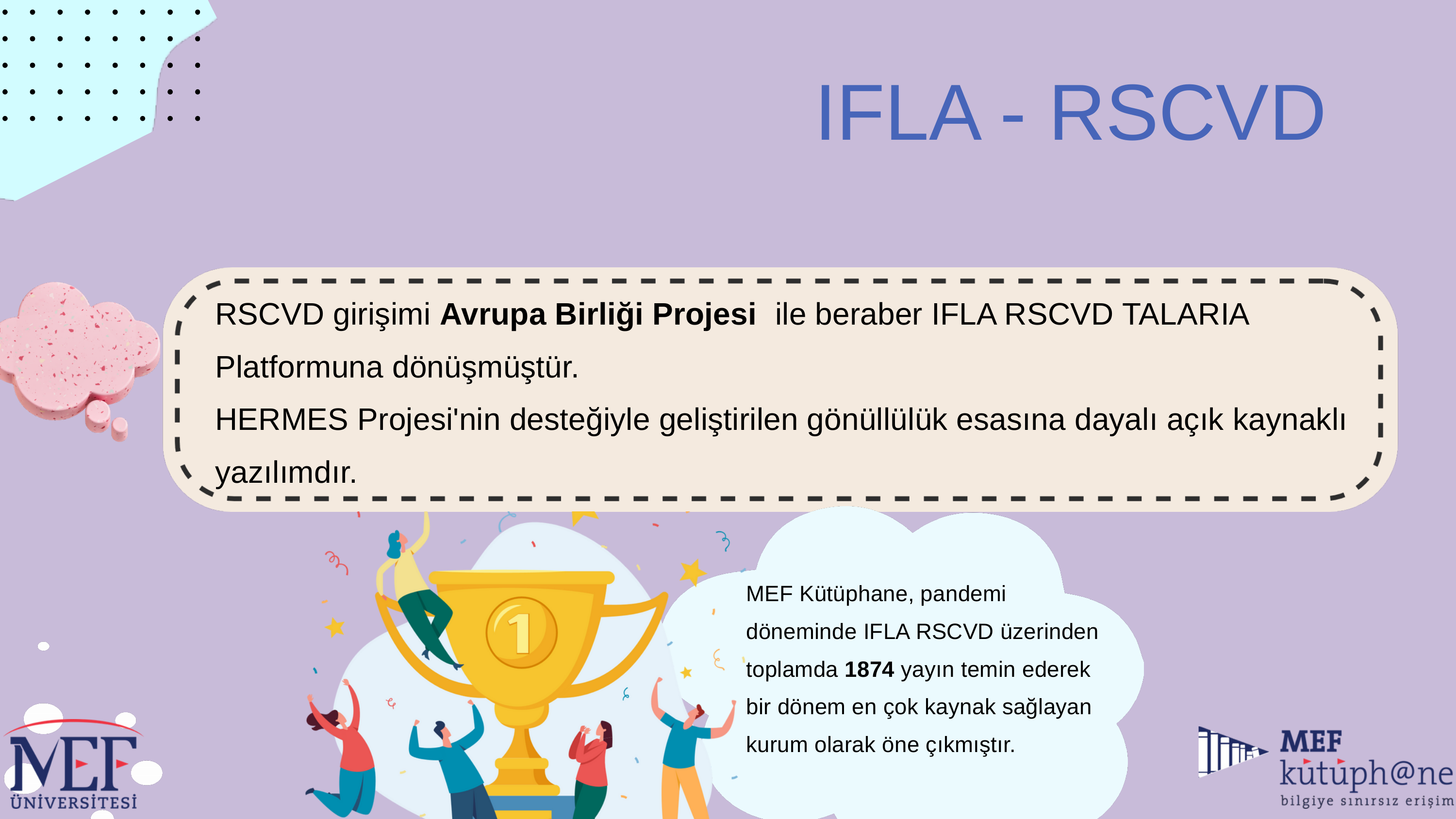

IFLA - RSCVD

RSCVD girişimi Avrupa Birliği Projesi  ile beraber IFLA RSCVD TALARIA Platformuna dönüşmüştür.
HERMES Projesi'nin desteğiyle geliştirilen gönüllülük esasına dayalı açık kaynaklı yazılımdır.

MEF Kütüphane, pandemi döneminde IFLA RSCVD üzerinden toplamda 1874 yayın temin ederek bir dönem en çok kaynak sağlayan kurum olarak öne çıkmıştır.